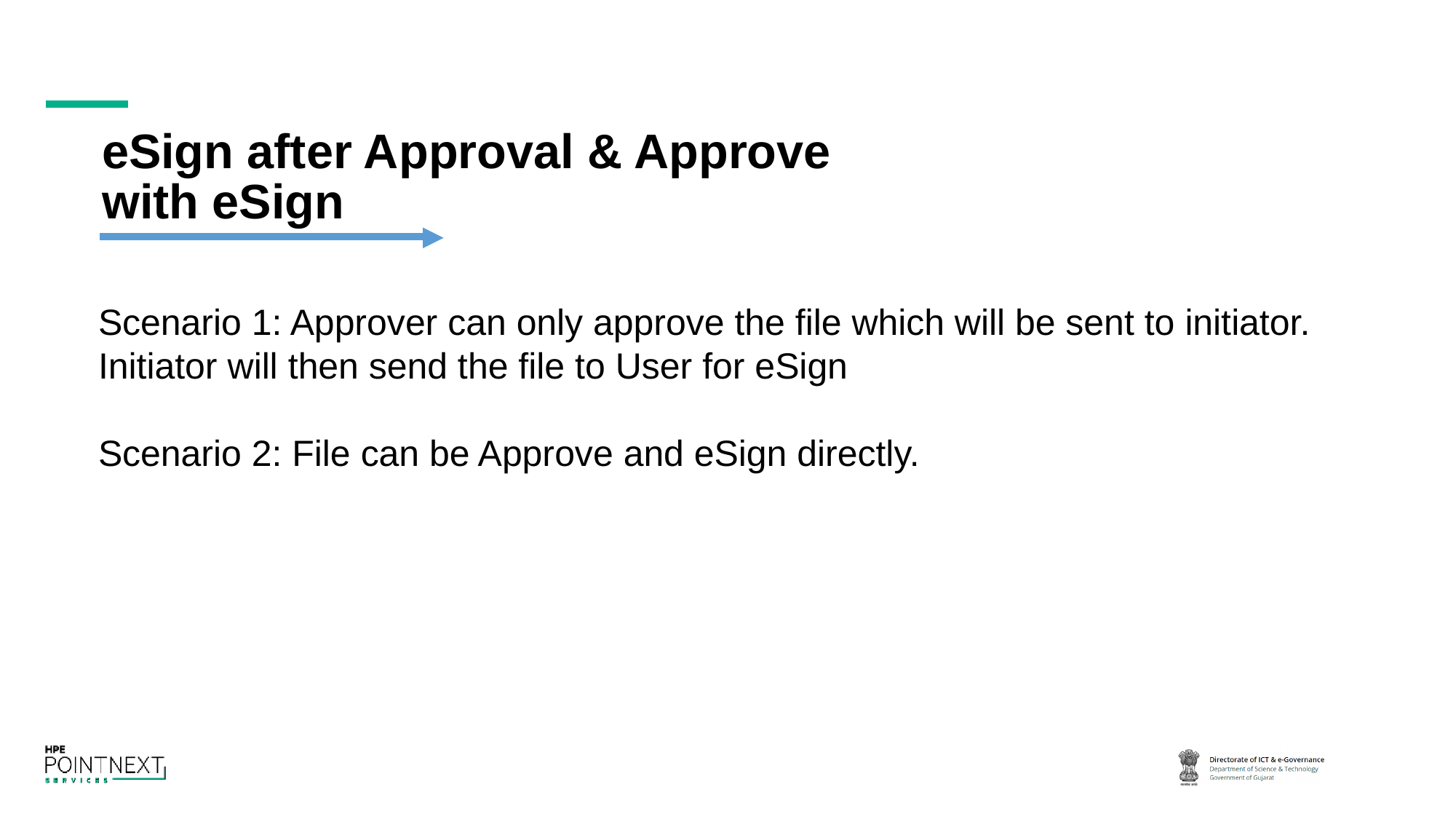

eSign after Approval & Approve with eSign

Scenario 1: Approver can only approve the file which will be sent to initiator. Initiator will then send the file to User for eSign

Scenario 2: File can be Approve and eSign directly.